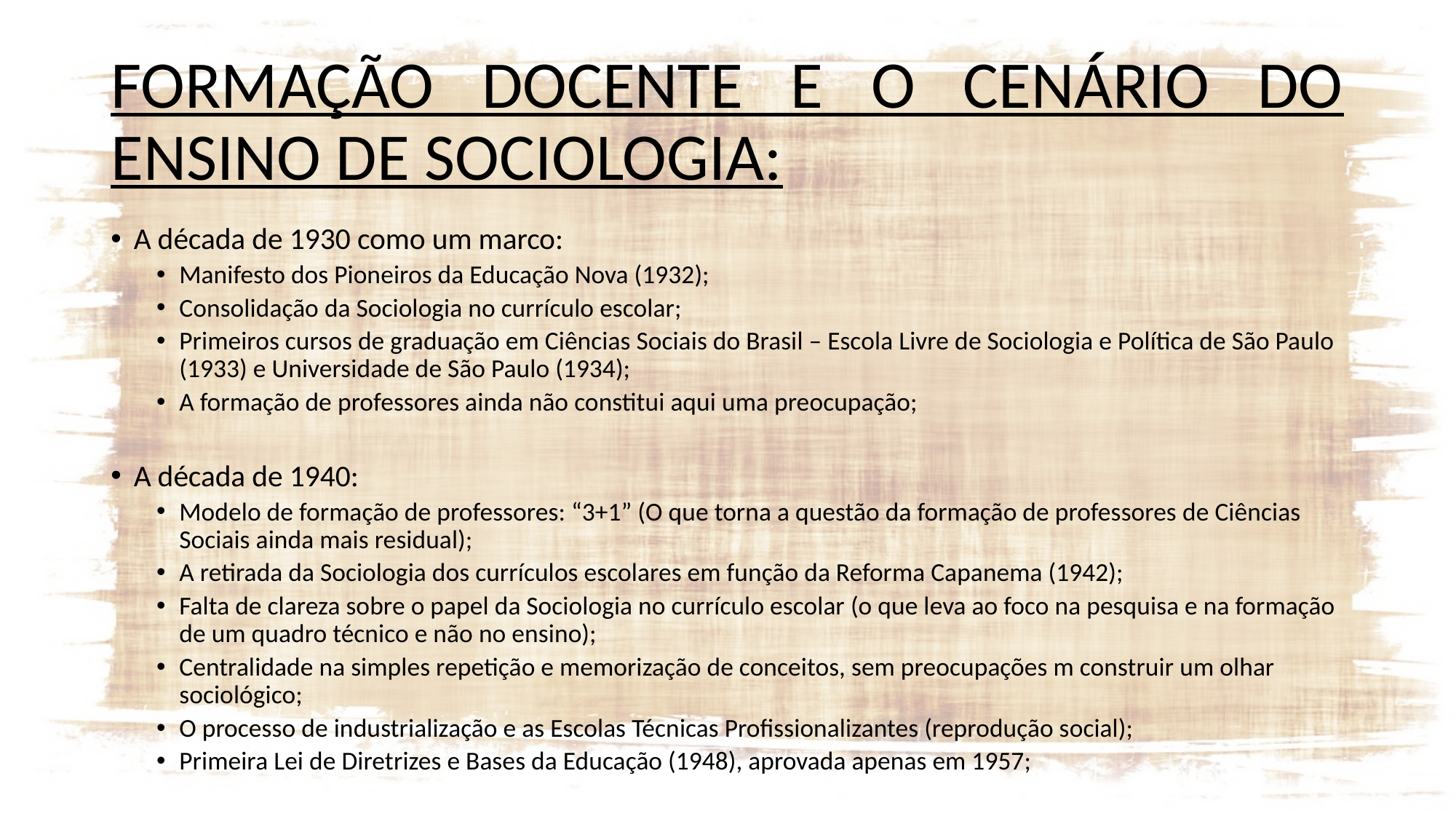

# FORMAÇÃO DOCENTE E O CENÁRIO DO ENSINO DE SOCIOLOGIA:
A década de 1930 como um marco:
Manifesto dos Pioneiros da Educação Nova (1932);
Consolidação da Sociologia no currículo escolar;
Primeiros cursos de graduação em Ciências Sociais do Brasil – Escola Livre de Sociologia e Política de São Paulo (1933) e Universidade de São Paulo (1934);
A formação de professores ainda não constitui aqui uma preocupação;

A década de 1940:
Modelo de formação de professores: “3+1” (O que torna a questão da formação de professores de Ciências Sociais ainda mais residual);
A retirada da Sociologia dos currículos escolares em função da Reforma Capanema (1942);
Falta de clareza sobre o papel da Sociologia no currículo escolar (o que leva ao foco na pesquisa e na formação de um quadro técnico e não no ensino);
Centralidade na simples repetição e memorização de conceitos, sem preocupações m construir um olhar sociológico;
O processo de industrialização e as Escolas Técnicas Profissionalizantes (reprodução social);
Primeira Lei de Diretrizes e Bases da Educação (1948), aprovada apenas em 1957;